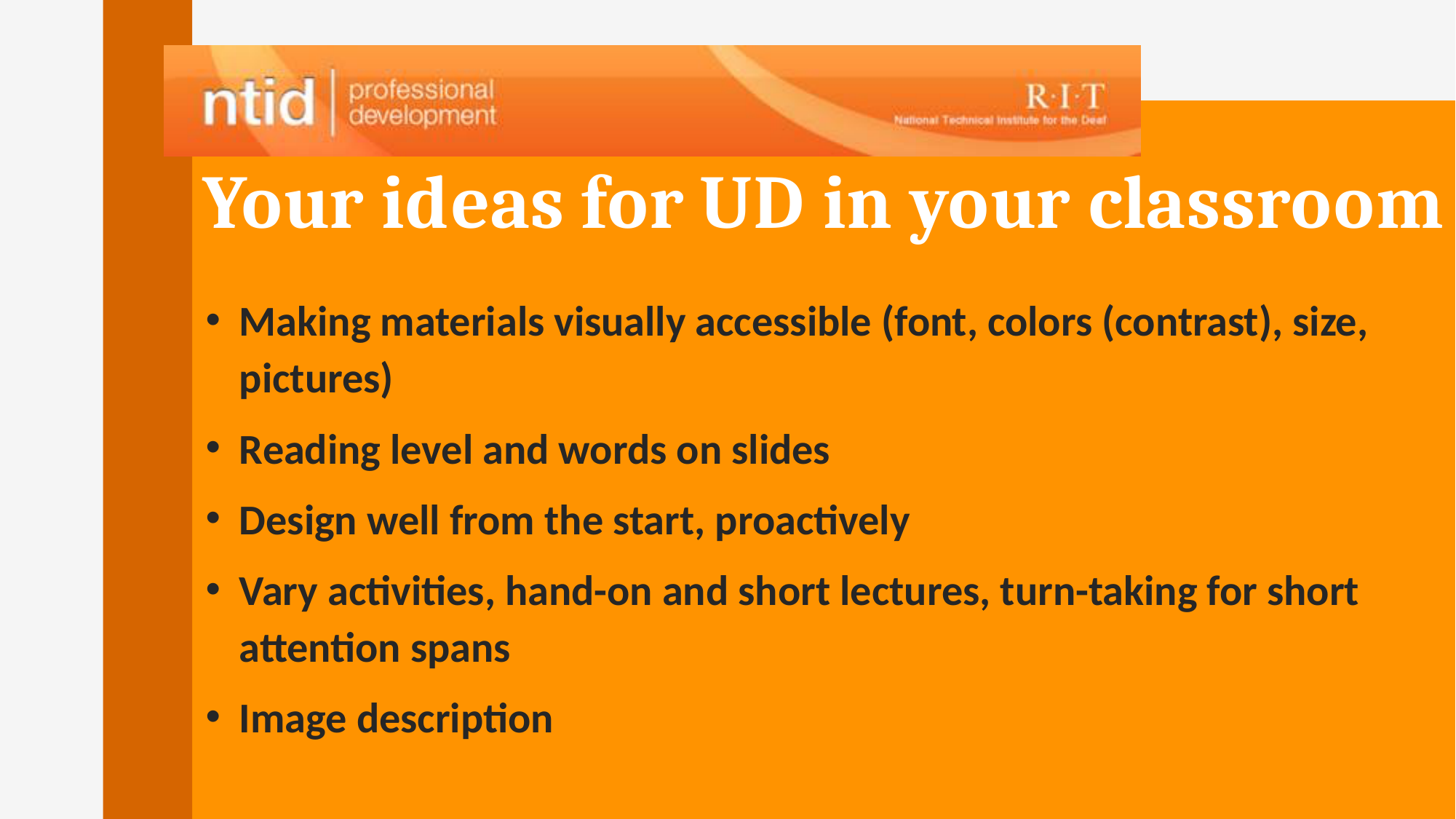

# Your ideas for UD in your classroom
Making materials visually accessible (font, colors (contrast), size, pictures)
Reading level and words on slides
Design well from the start, proactively
Vary activities, hand-on and short lectures, turn-taking for short attention spans
Image description